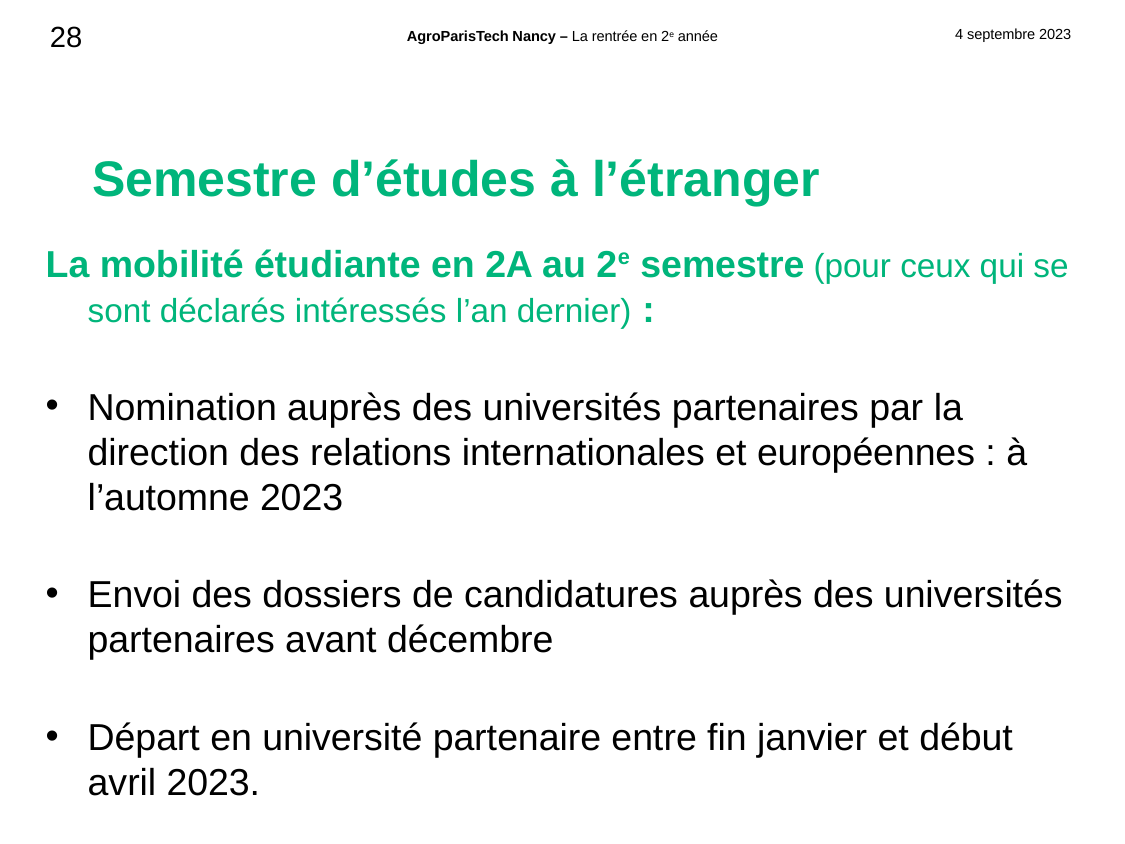

Semestre d’études à l’étranger
La mobilité étudiante en 2A au 2e semestre (pour ceux qui se sont déclarés intéressés l’an dernier) :
Nomination auprès des universités partenaires par la direction des relations internationales et européennes : à l’automne 2023
Envoi des dossiers de candidatures auprès des universités partenaires avant décembre
Départ en université partenaire entre fin janvier et début avril 2023.